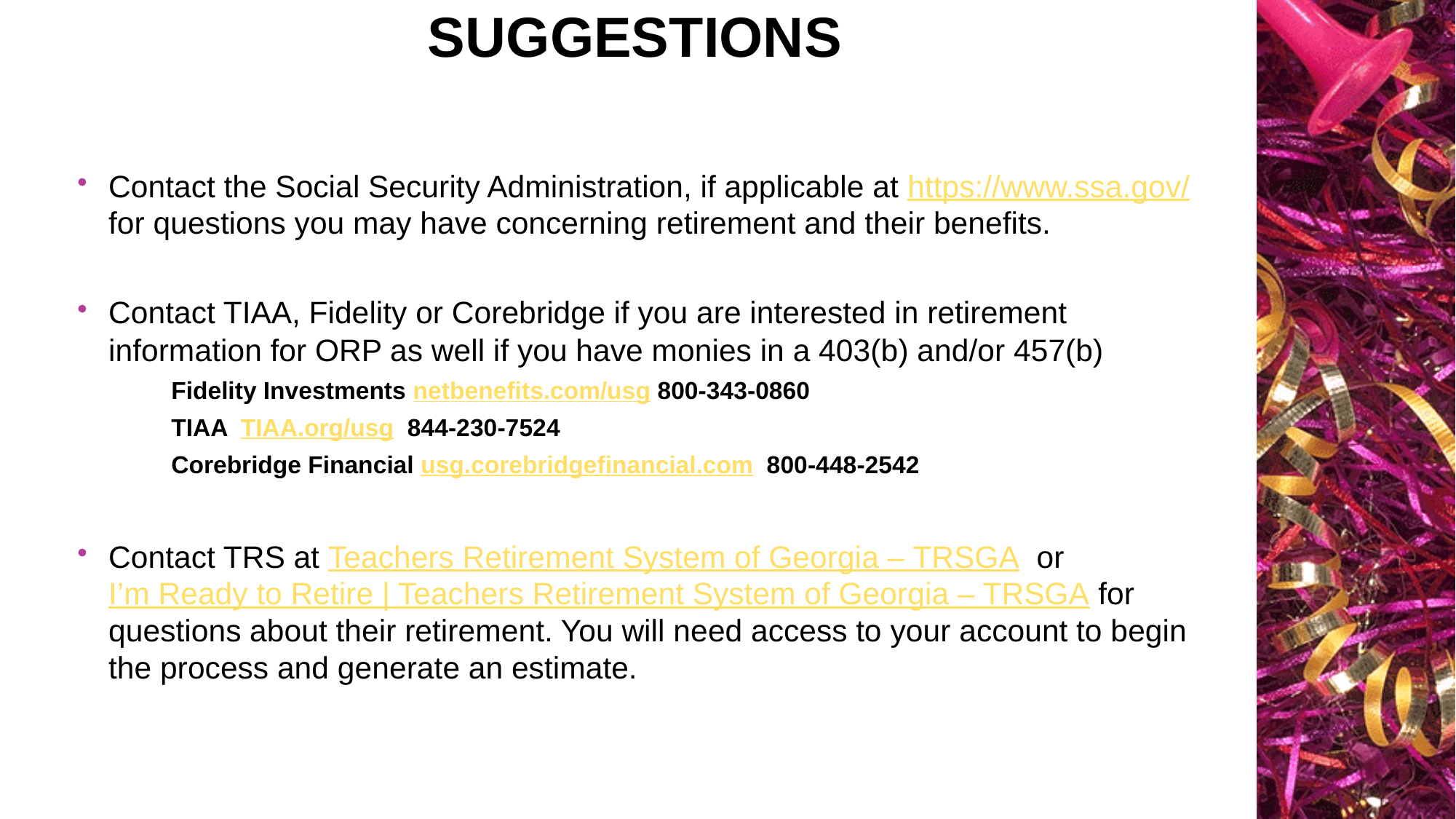

# Suggestions
Contact the Social Security Administration, if applicable at https://www.ssa.gov/ for questions you may have concerning retirement and their benefits.

Contact TIAA, Fidelity or Corebridge if you are interested in retirement information for ORP as well if you have monies in a 403(b) and/or 457(b)
	Fidelity Investments netbenefits.com/usg 800-343-0860
	TIAA  TIAA.org/usg  844-230-7524
	Corebridge Financial usg.corebridgefinancial.com  800-448-2542

Contact TRS at Teachers Retirement System of Georgia – TRSGA  or I’m Ready to Retire | Teachers Retirement System of Georgia – TRSGA for questions about their retirement. You will need access to your account to begin the process and generate an estimate.